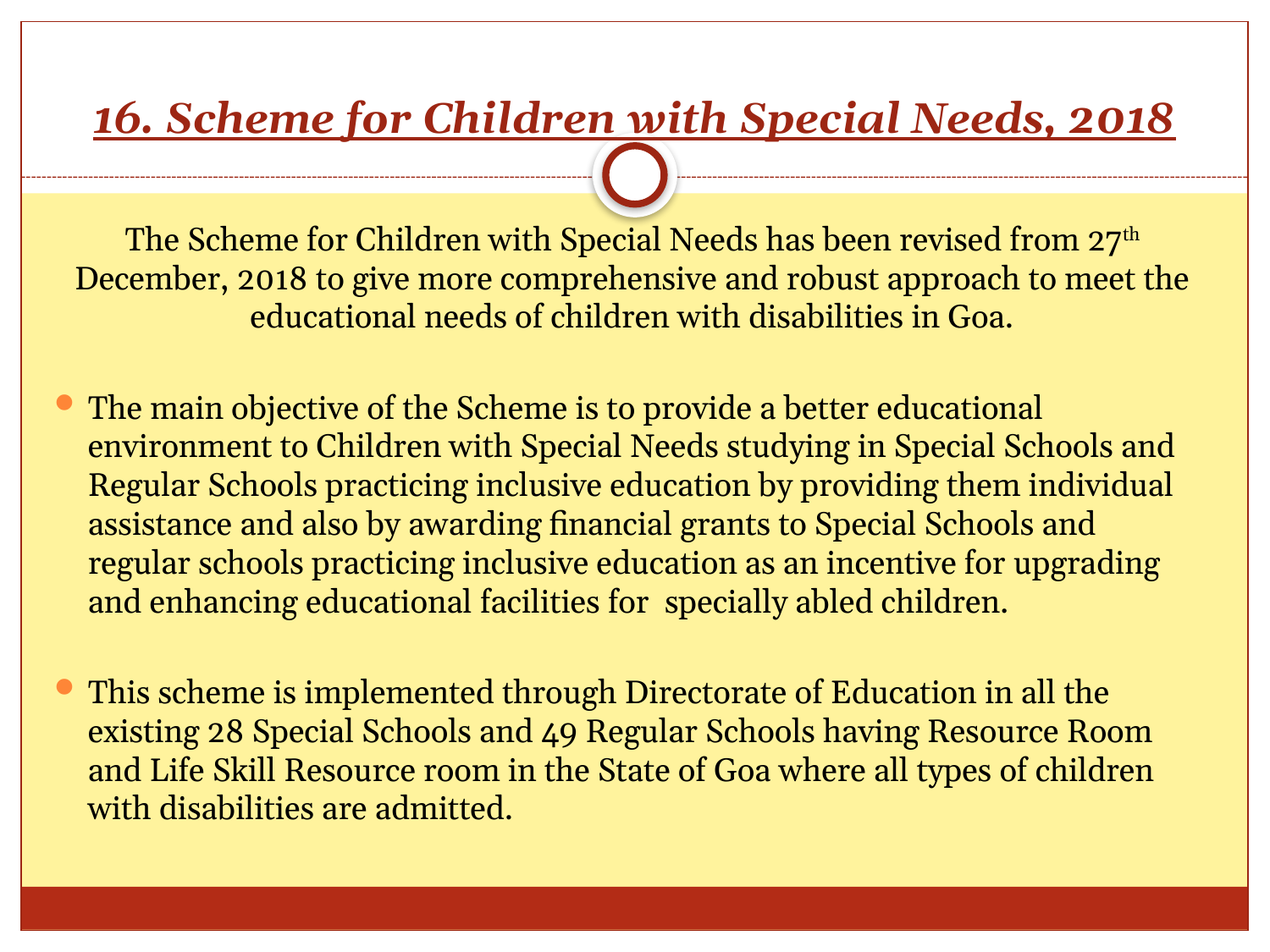

# 16. Scheme for Children with Special Needs, 2018
The Scheme for Children with Special Needs has been revised from 27th December, 2018 to give more comprehensive and robust approach to meet the educational needs of children with disabilities in Goa.

The main objective of the Scheme is to provide a better educational environment to Children with Special Needs studying in Special Schools and  Regular Schools practicing inclusive education by providing them individual assistance and also by awarding financial grants to Special Schools and  regular schools practicing inclusive education as an incentive for upgrading and enhancing educational facilities for  specially abled children.

This scheme is implemented through Directorate of Education in all the existing 28 Special Schools and 49 Regular Schools having Resource Room and Life Skill Resource room in the State of Goa where all types of children with disabilities are admitted.